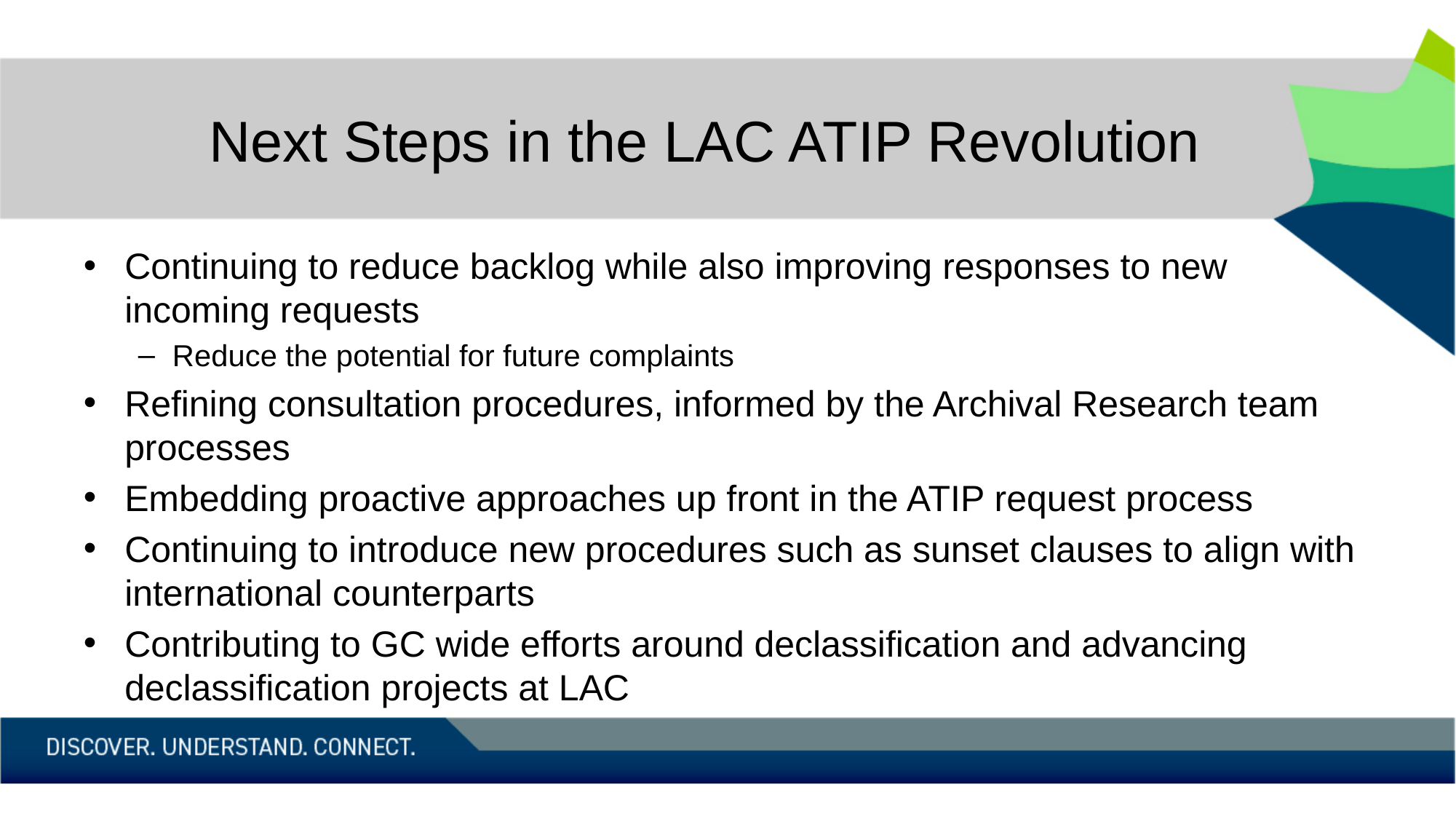

# Next Steps in the LAC ATIP Revolution
Continuing to reduce backlog while also improving responses to new incoming requests
Reduce the potential for future complaints
Refining consultation procedures, informed by the Archival Research team processes
Embedding proactive approaches up front in the ATIP request process
Continuing to introduce new procedures such as sunset clauses to align with international counterparts
Contributing to GC wide efforts around declassification and advancing declassification projects at LAC